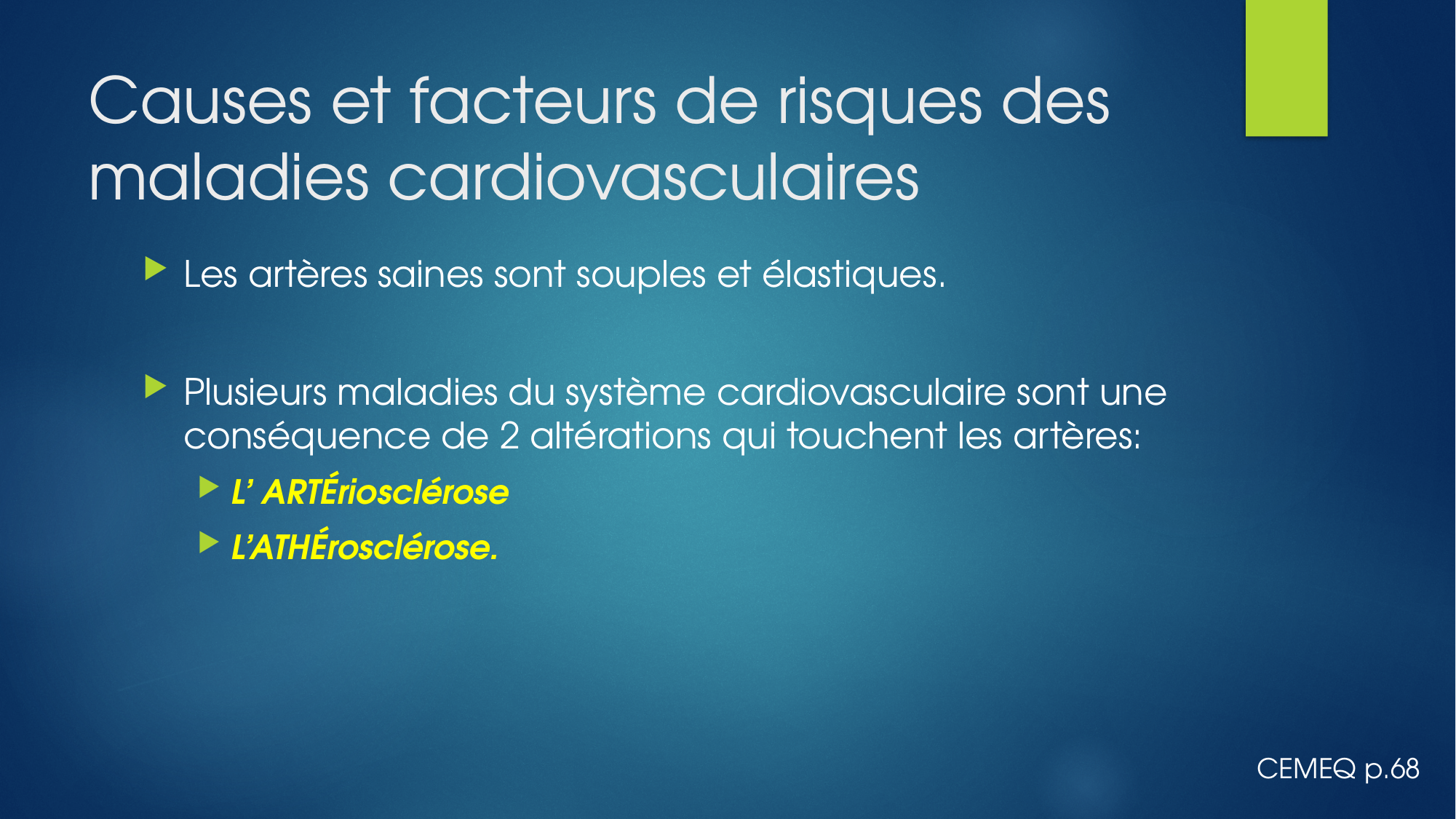

# Causes et facteurs de risques des maladies cardiovasculaires
Les artères saines sont souples et élastiques.

Plusieurs maladies du système cardiovasculaire sont une conséquence de 2 altérations qui touchent les artères:
L’ ARTÉriosclérose
L’ATHÉrosclérose.

CEMEQ p.68